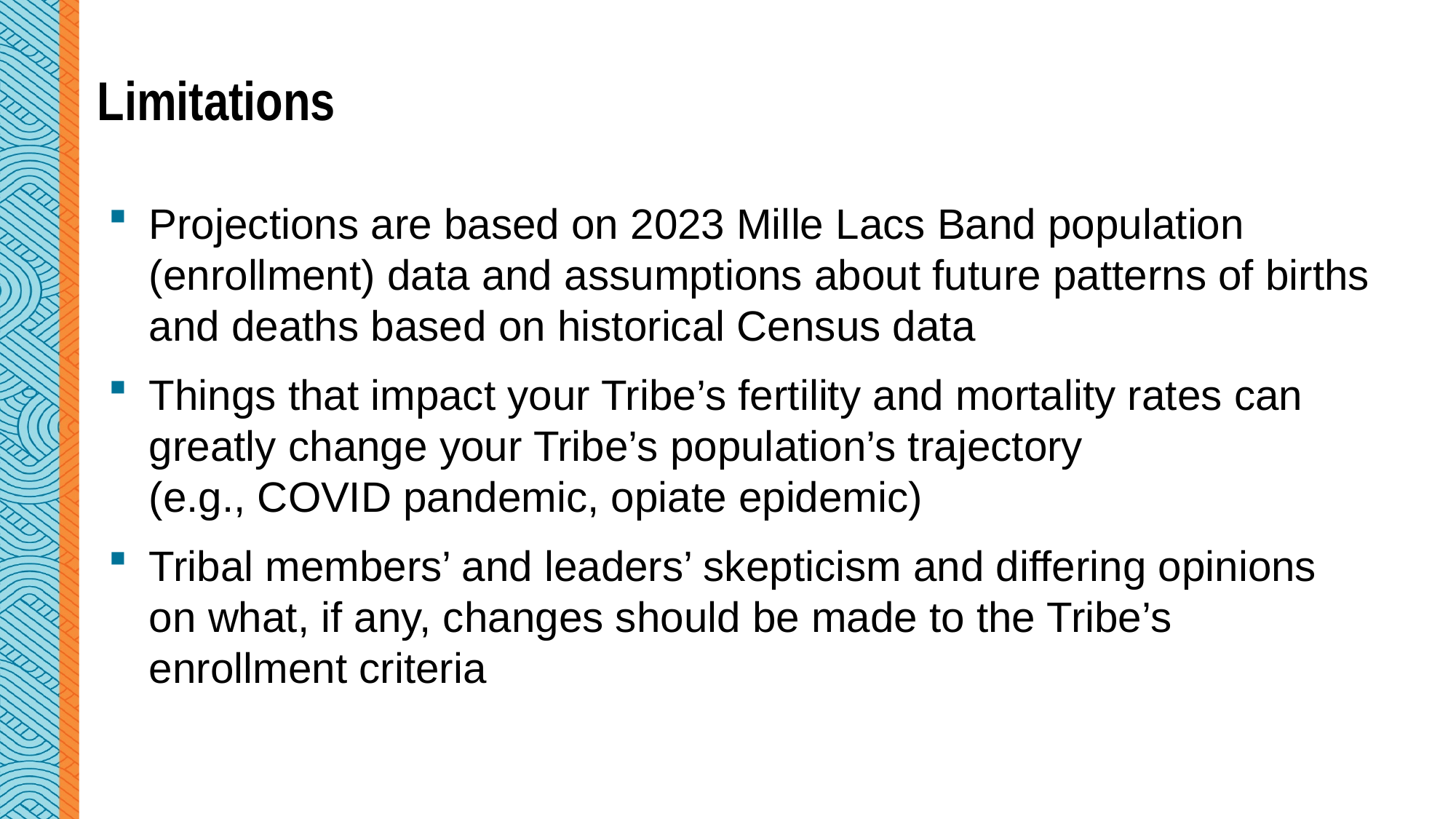

# Limitations
Projections are based on 2023 Mille Lacs Band population (enrollment) data and assumptions about future patterns of births and deaths based on historical Census data
Things that impact your Tribe’s fertility and mortality rates can greatly change your Tribe’s population’s trajectory
(e.g., COVID pandemic, opiate epidemic)
Tribal members’ and leaders’ skepticism and differing opinions on what, if any, changes should be made to the Tribe’s enrollment criteria